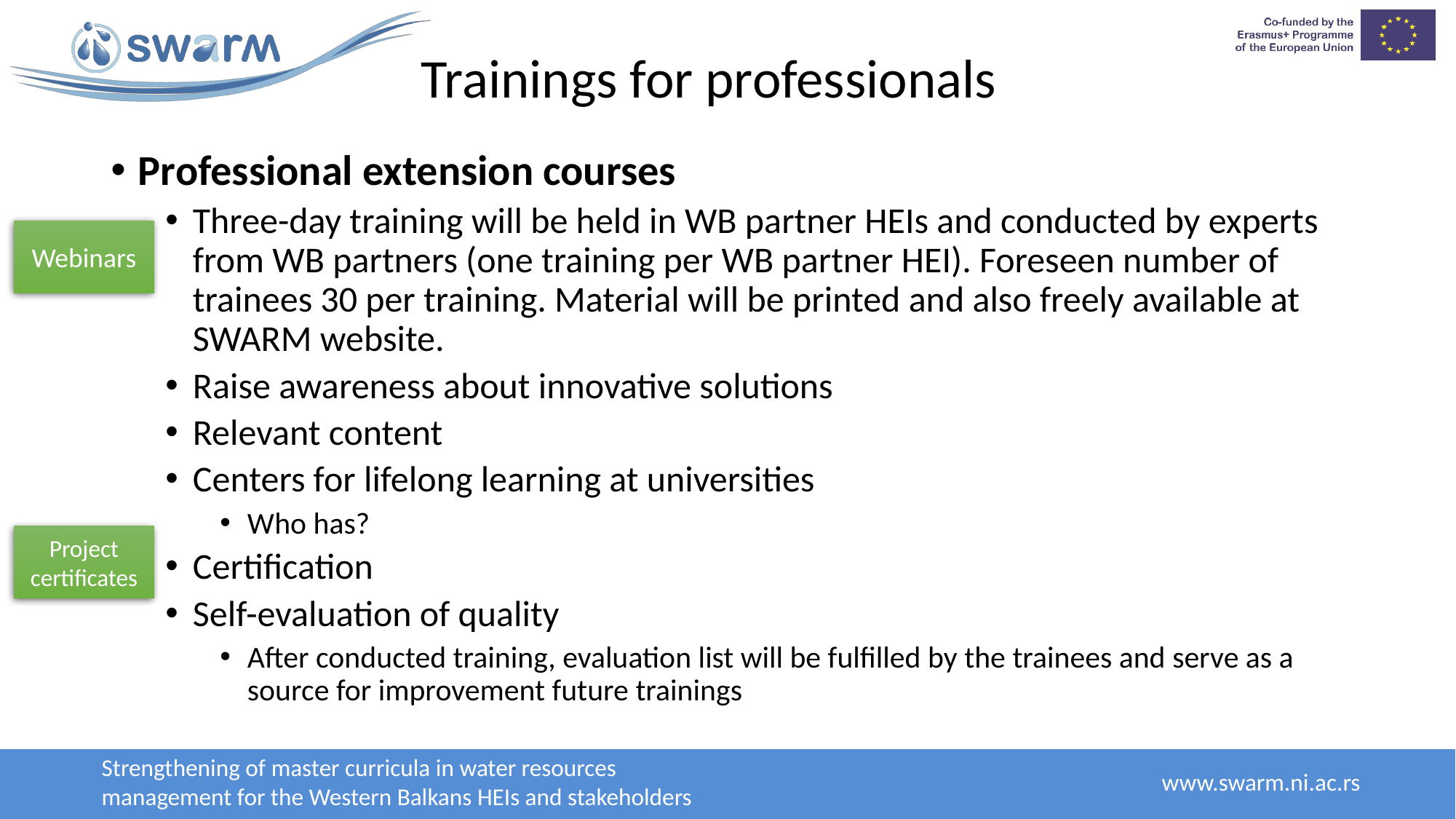

# Trainings for professionals
Professional extension courses
Three-day training will be held in WB partner HEIs and conducted by experts from WB partners (one training per WB partner HEI). Foreseen number of trainees 30 per training. Material will be printed and also freely available at SWARM website.
Raise awareness about innovative solutions
Relevant content
Centers for lifelong learning at universities
Who has?
Certification
Self-evaluation of quality
After conducted training, evaluation list will be fulfilled by the trainees and serve as a source for improvement future trainings
Webinars
Project certificates